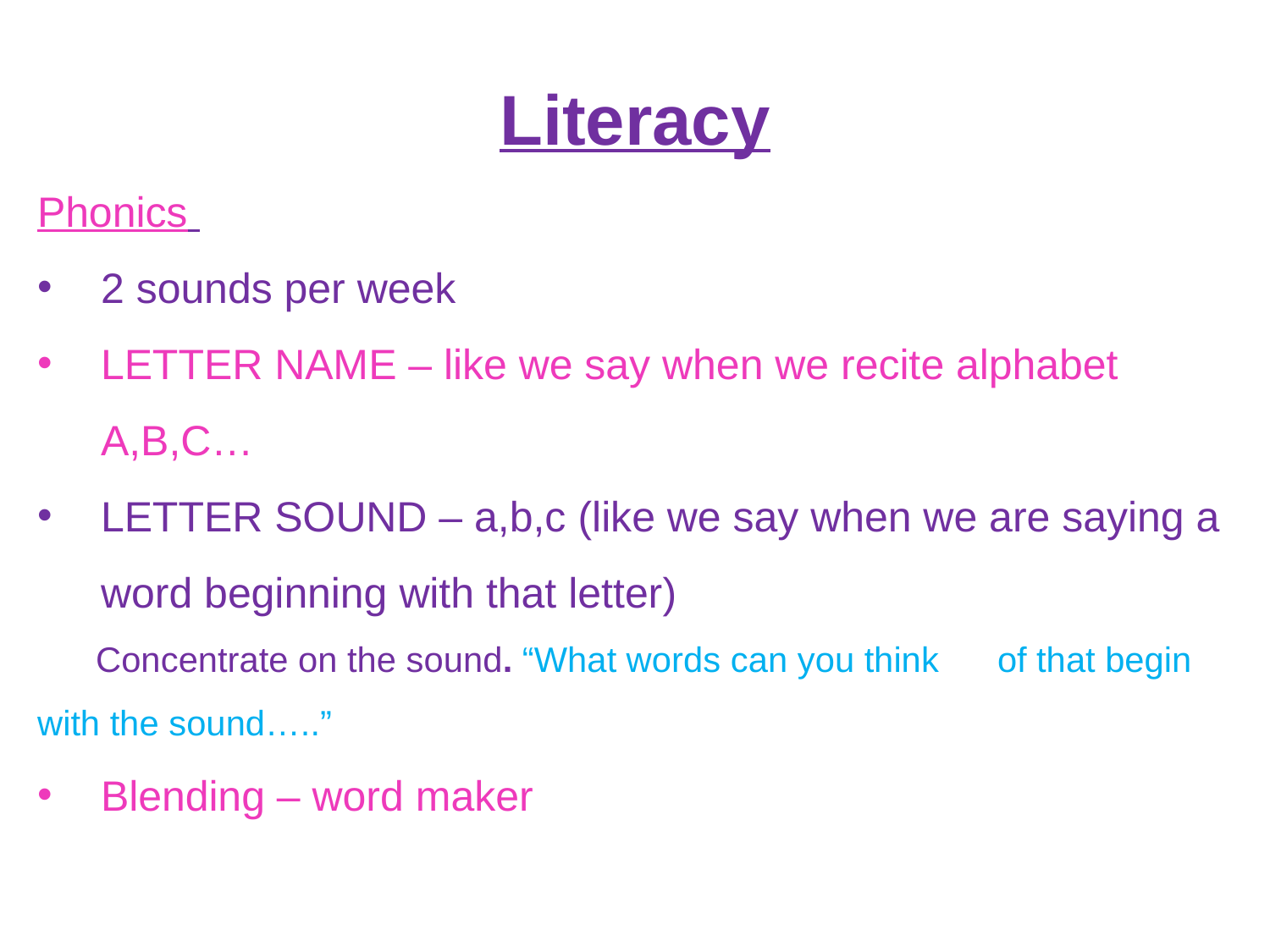

Literacy
Phonics
2 sounds per week
LETTER NAME – like we say when we recite alphabet A,B,C…
LETTER SOUND – a,b,c (like we say when we are saying a word beginning with that letter)
      Concentrate on the sound. “What words can you think      of that begin with the sound…..”
Blending – word maker